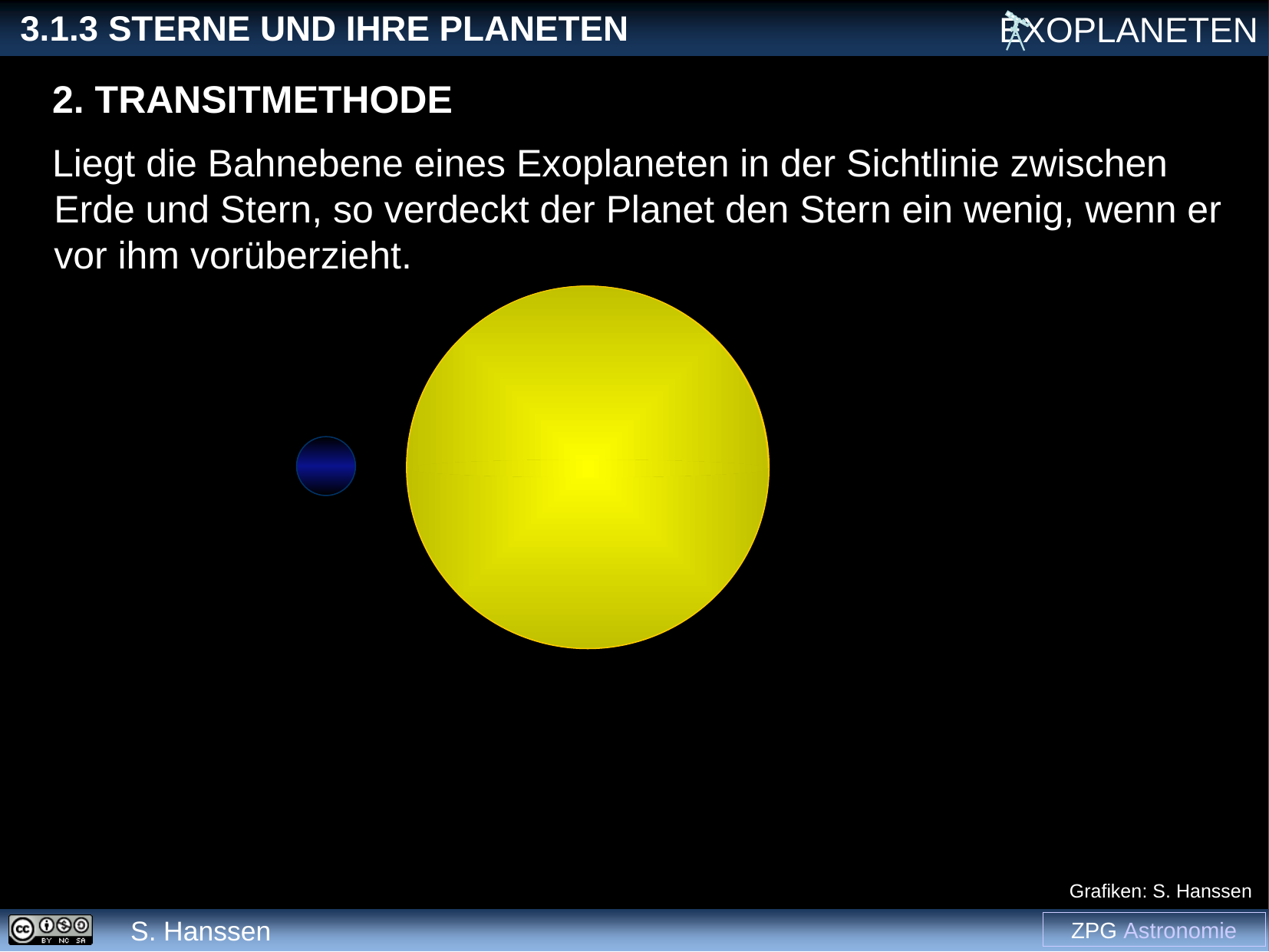

2. Transitmethode

Liegt die Bahnebene eines Exoplaneten in der Sichtlinie zwischen Erde und Stern, so verdeckt der Planet den Stern ein wenig, wenn er vor ihm vorüberzieht.

Grafiken: S. Hanssen